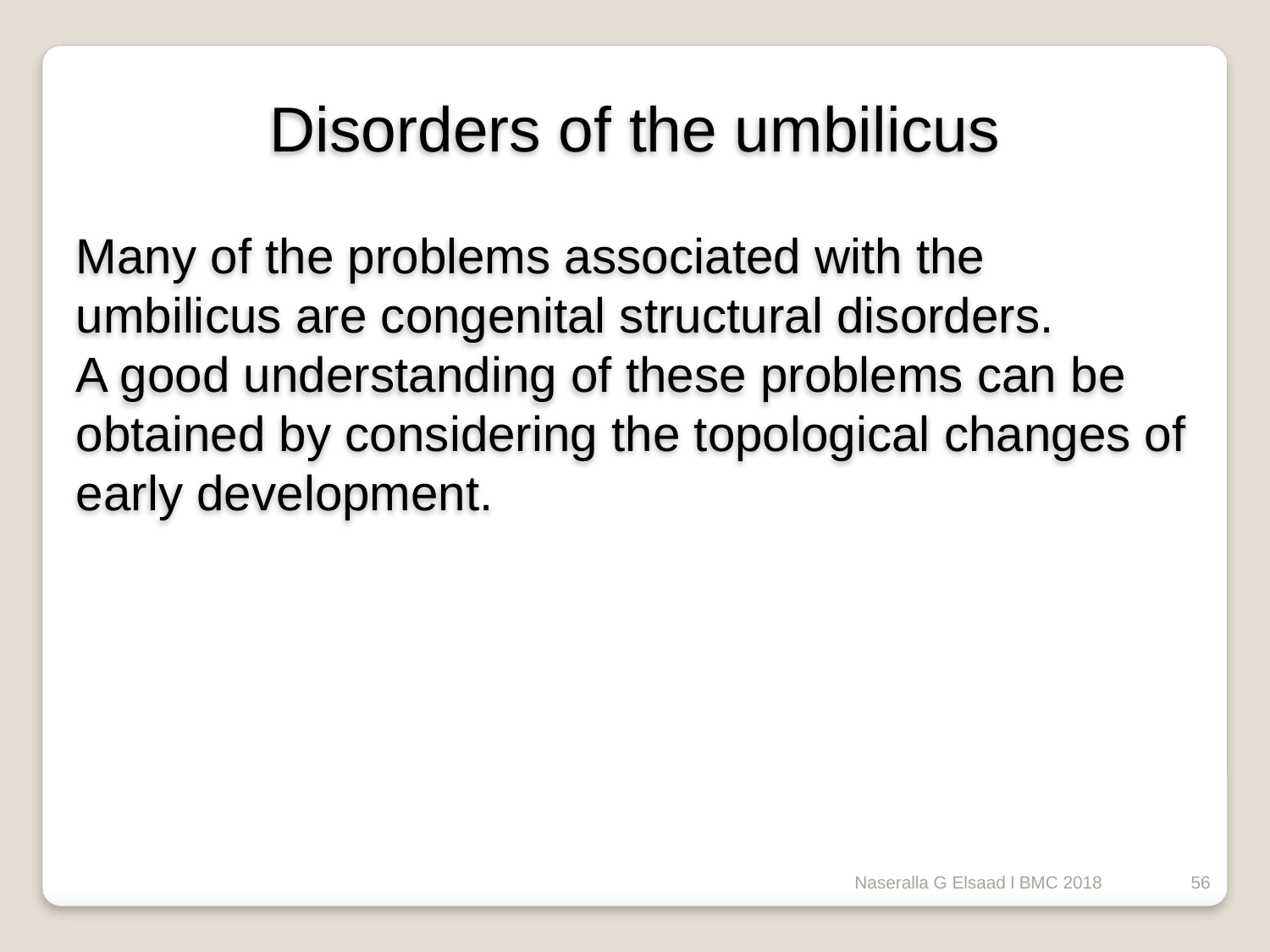

Disorders of the umbilicus

Many of the problems associated with the umbilicus are congenital structural disorders.
A good understanding of these problems can be obtained by considering the topological changes of early development.
Naseralla G Elsaad l BMC 2018
56